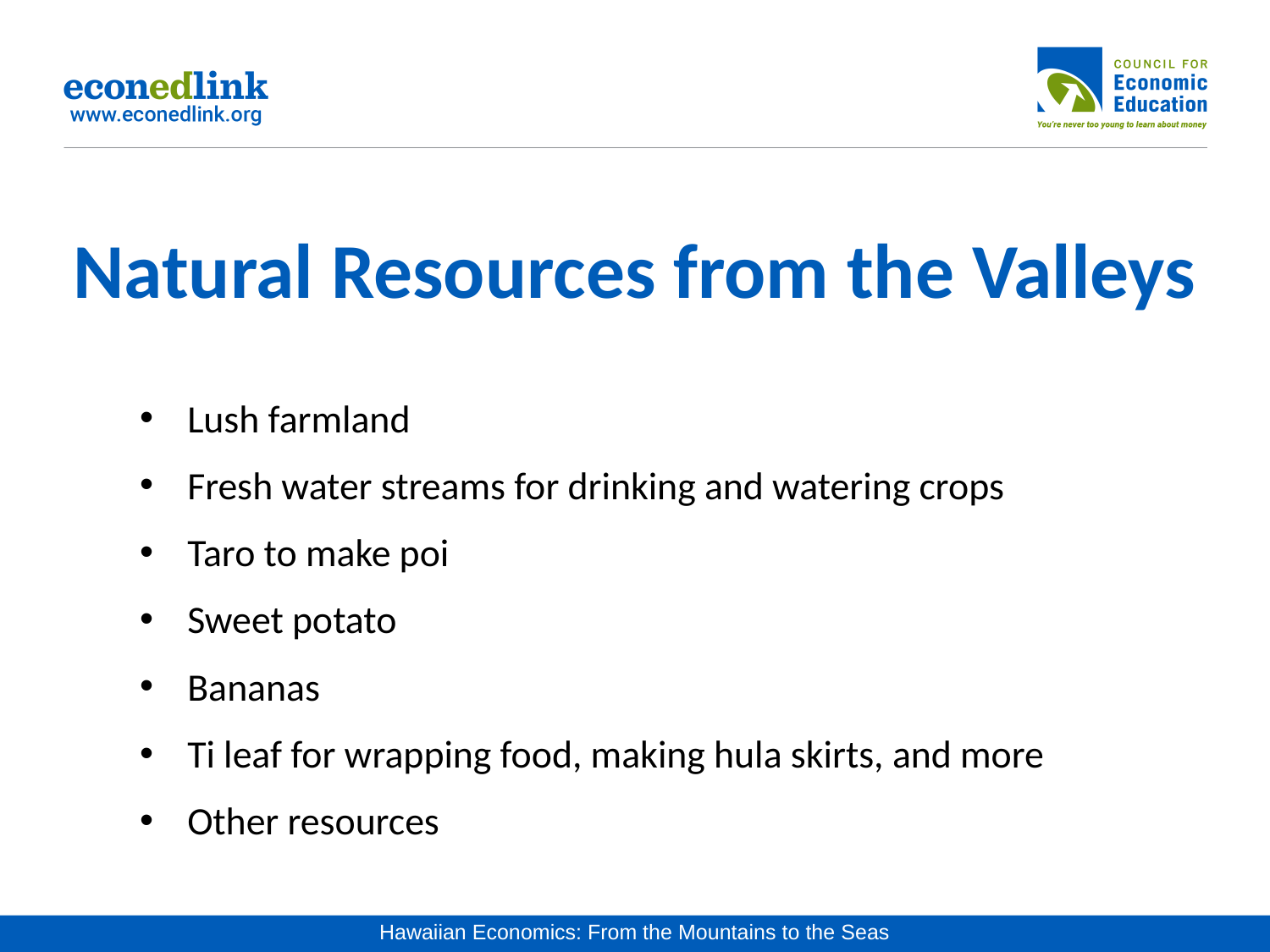

# Natural Resources from the Valleys
Lush farmland
Fresh water streams for drinking and watering crops
Taro to make poi
Sweet potato
Bananas
Ti leaf for wrapping food, making hula skirts, and more
Other resources